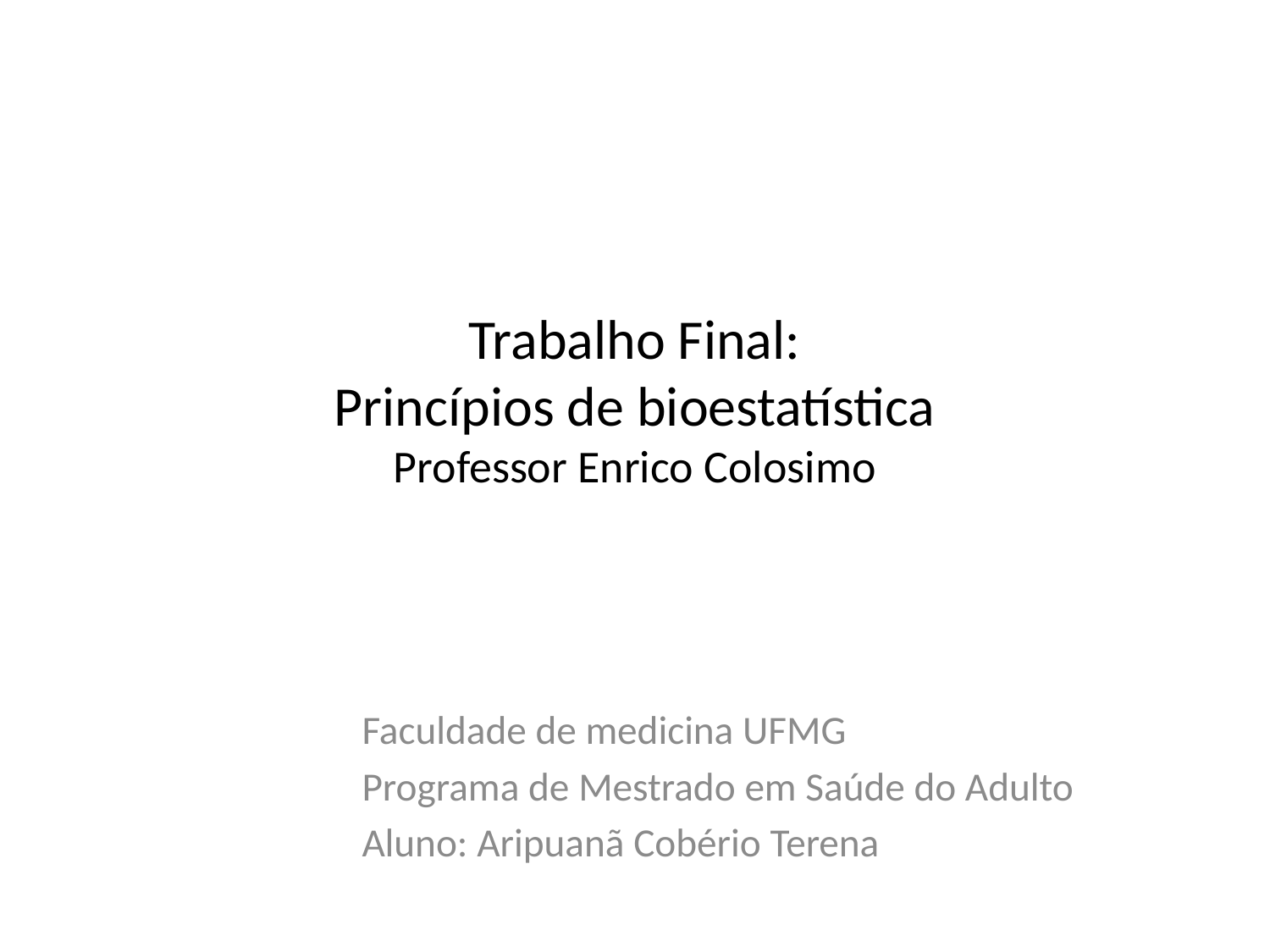

# Trabalho Final: Princípios de bioestatística Professor Enrico Colosimo
Faculdade de medicina UFMG
Programa de Mestrado em Saúde do Adulto
Aluno: Aripuanã Cobério Terena